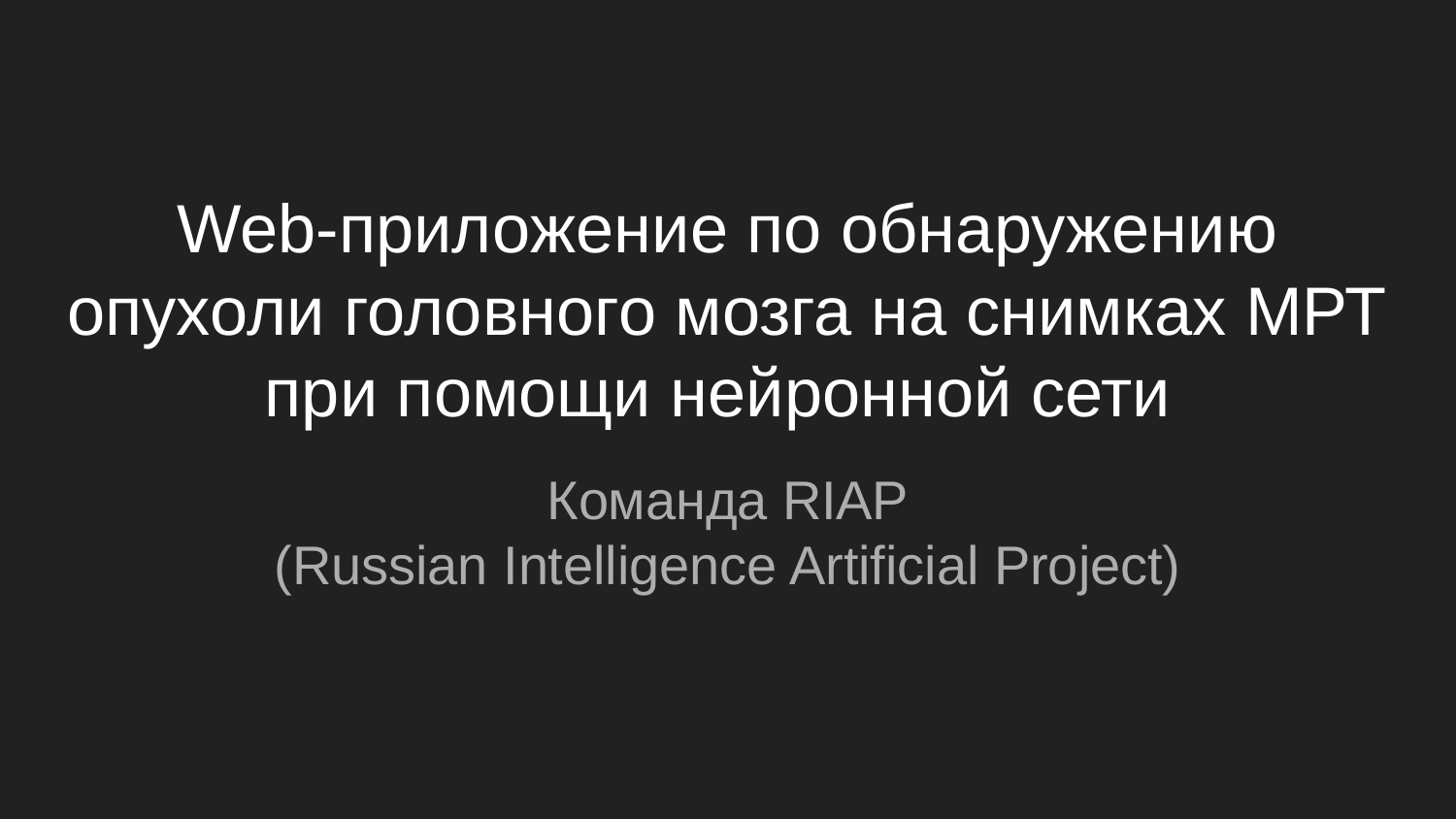

# Web-приложение по обнаружению опухоли головного мозга на снимках МРТ при помощи нейронной сети
Команда RIAP
(Russian Intelligence Artificial Project)